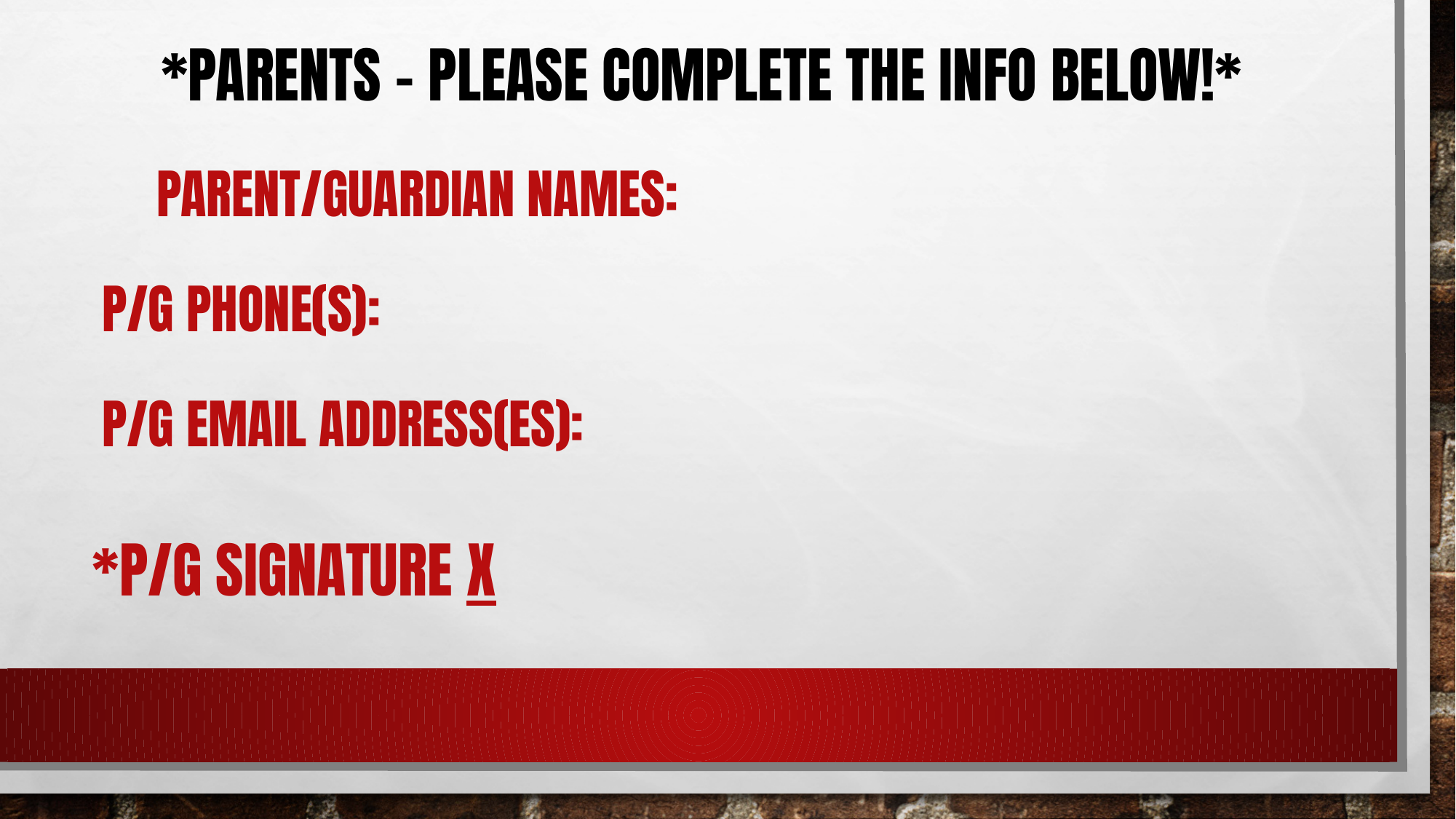

# *PARENTS – PLEASE COMPLETE THE INFO BELOW!* Parent/GUARDIAN NameS: p/g phone(s): p/g email address(es):

*P/G SIGNATURE X